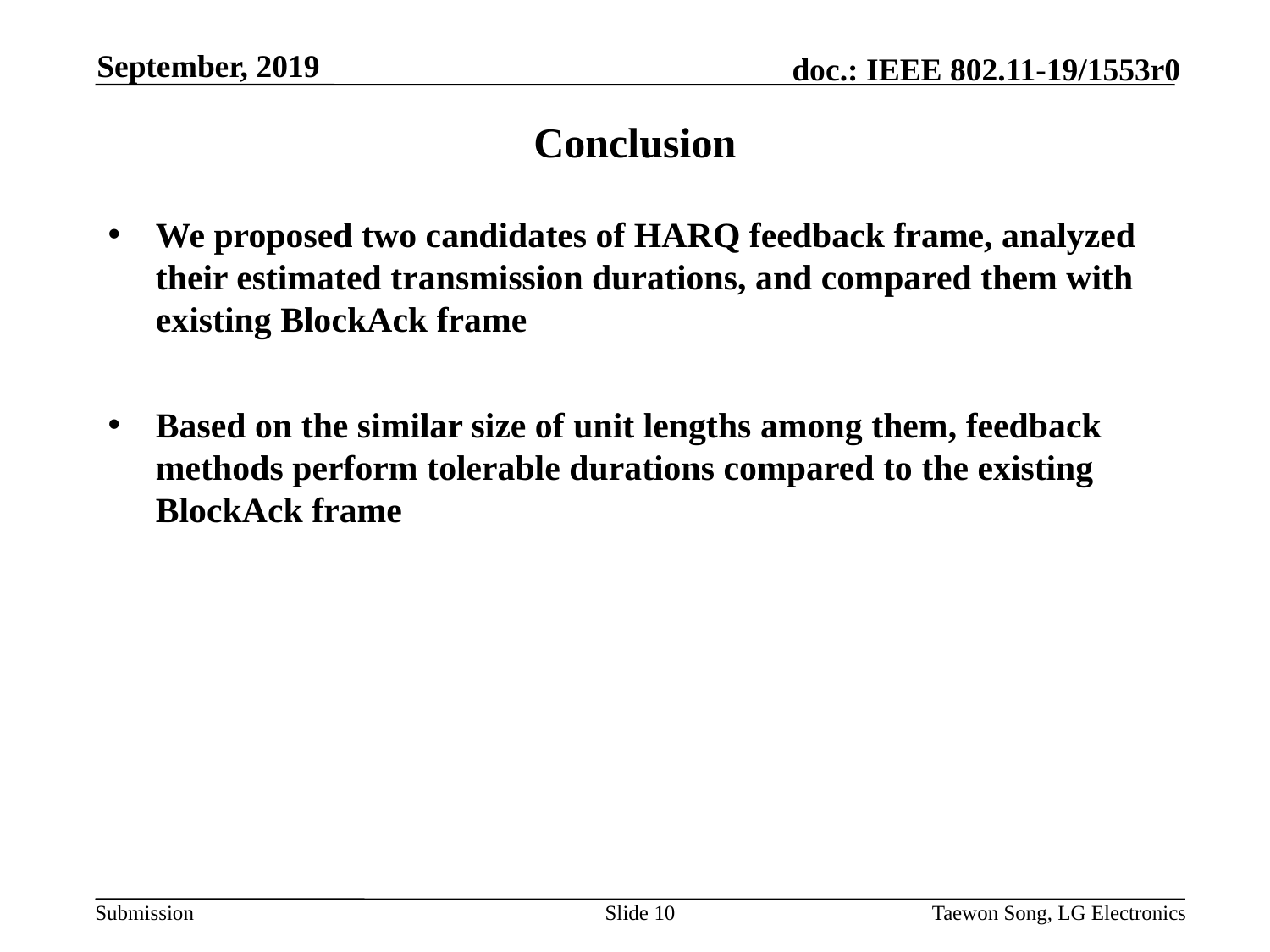

September, 2019
# Conclusion
We proposed two candidates of HARQ feedback frame, analyzed their estimated transmission durations, and compared them with existing BlockAck frame

Based on the similar size of unit lengths among them, feedback methods perform tolerable durations compared to the existing BlockAck frame
Slide 10
Taewon Song, LG Electronics